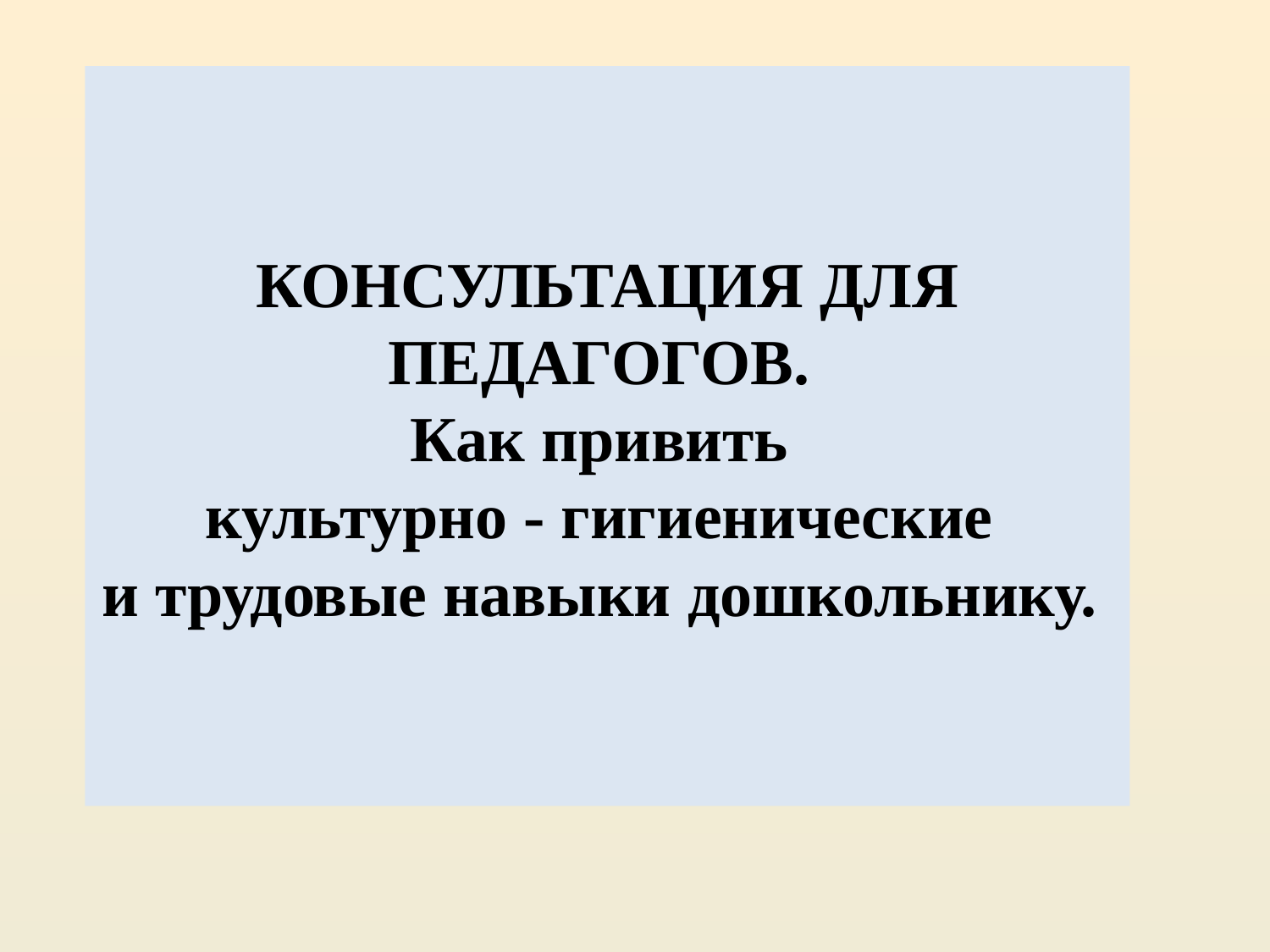

КОНСУЛЬТАЦИЯ ДЛЯ ПЕДАГОГОВ.
Как привить
культурно - гигиенические
и трудовые навыки дошкольнику.